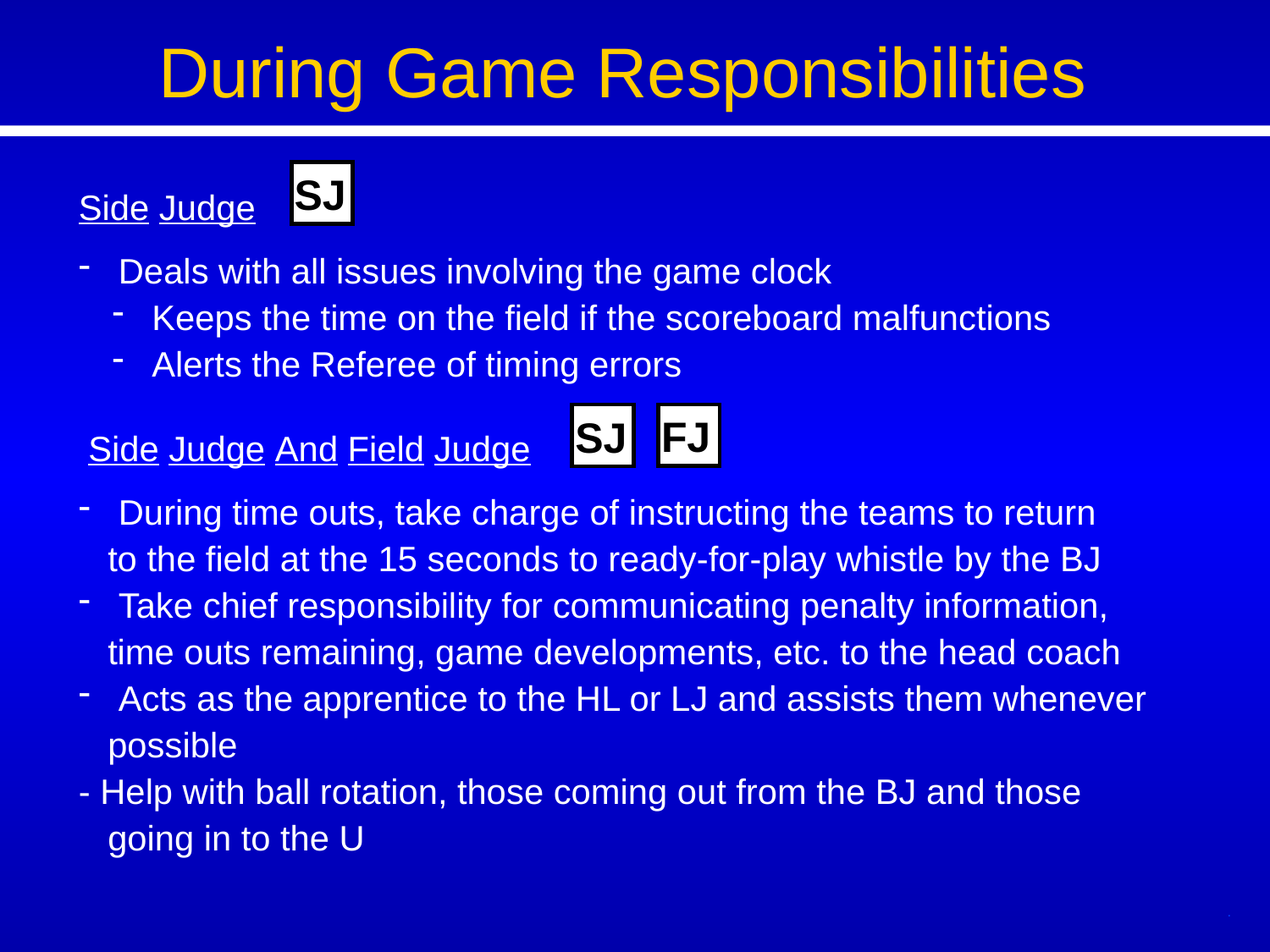

During Game Responsibilities

SJ

Side Judge

 Deals with all issues involving the game clock
 Keeps the time on the field if the scoreboard malfunctions
 Alerts the Referee of timing errors

 Side Judge And Field Judge

 During time outs, take charge of instructing the teams to return
   to the field at the 15 seconds to ready-for-play whistle by the BJ
 Take chief responsibility for communicating penalty information,
   time outs remaining, game developments, etc. to the head coach
 Acts as the apprentice to the HL or LJ and assists them whenever
   possible
- Help with ball rotation, those coming out from the BJ and those
   going in to the U

FJ

SJ

.